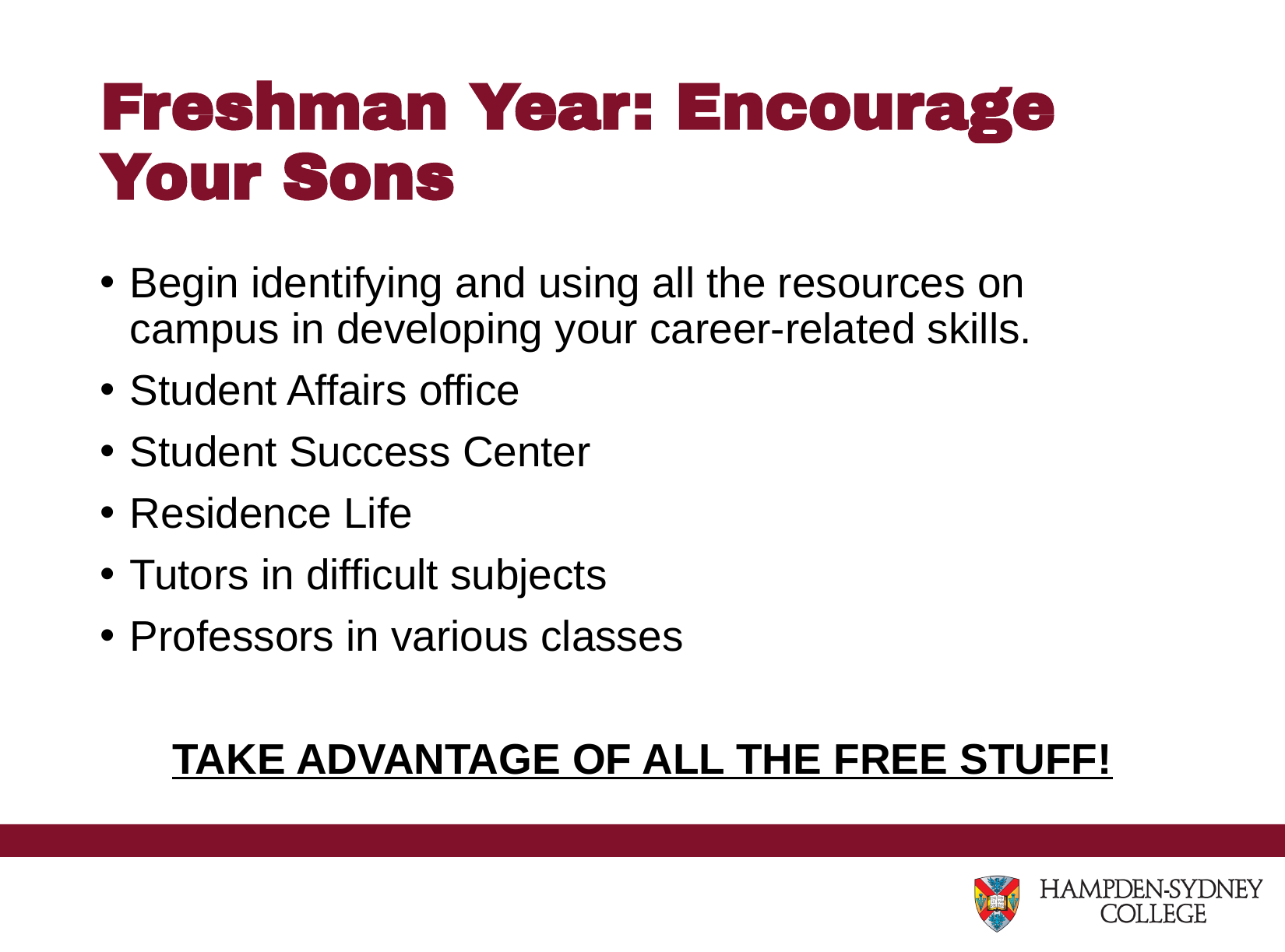

# Freshman Year: Encourage Your Sons
Begin identifying and using all the resources on campus in developing your career-related skills.
Student Affairs office
Student Success Center
Residence Life
Tutors in difficult subjects
Professors in various classes

TAKE ADVANTAGE OF ALL THE FREE STUFF!